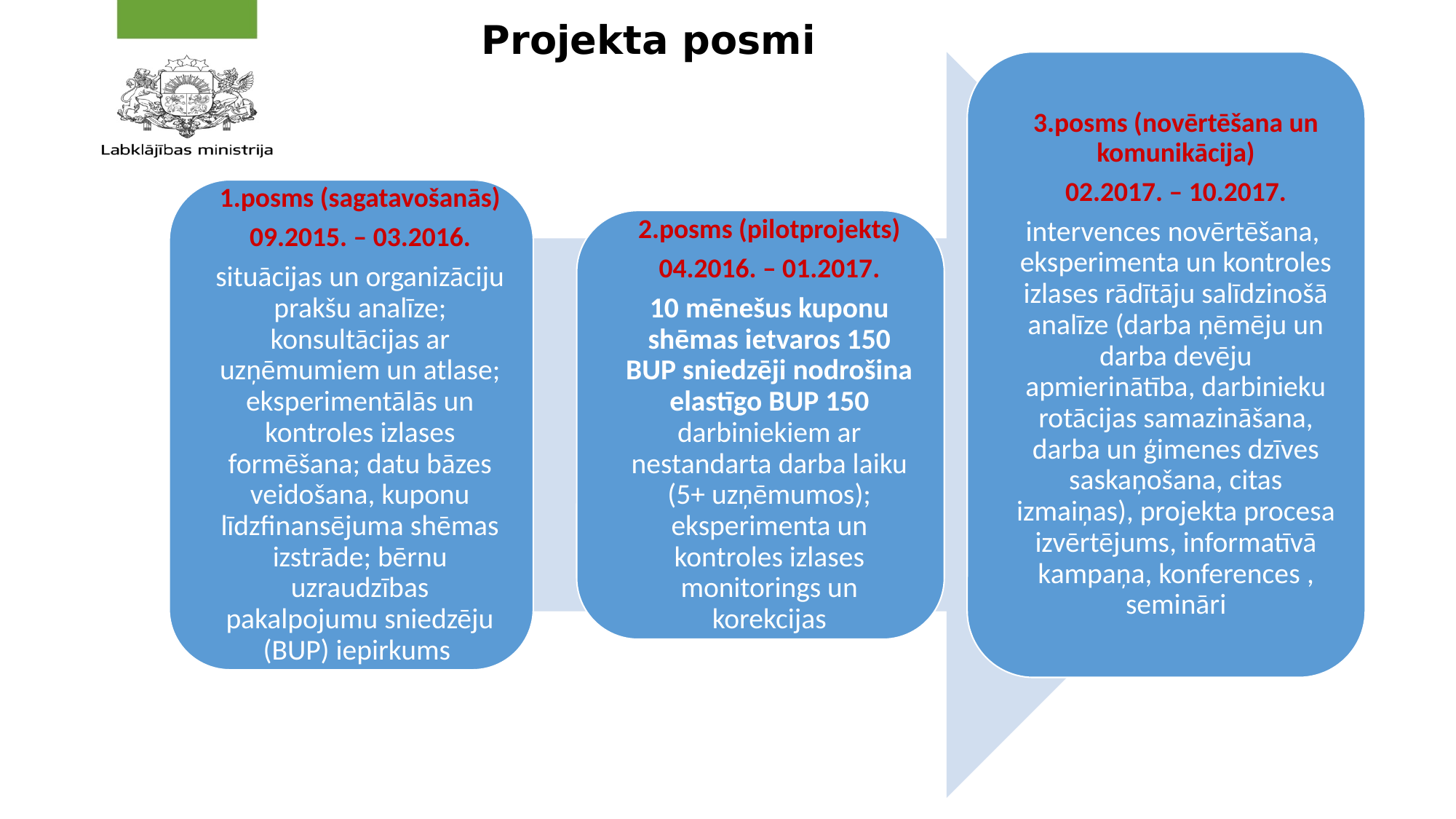

# Projekta posmi
1.posms (sagatavošanās)
09.2015. – 03.2016.
situācijas un organizāciju prakšu analīze; konsultācijas ar uzņēmumiem un atlase; eksperimentālās un kontroles izlases formēšana; datu bāzes veidošana, kuponu līdzfinansējuma shēmas izstrāde; bērnu uzraudzības pakalpojumu sniedzēju (BUP) iepirkums
2.posms (pilotprojekts)
04.2016. – 01.2017.
10 mēnešus kuponu shēmas ietvaros 150 BUP sniedzēji nodrošina elastīgo BUP 150 darbiniekiem ar nestandarta darba laiku (5+ uzņēmumos); eksperimenta un kontroles izlases monitorings un korekcijas
3.posms (novērtēšana un komunikācija)
02.2017. – 10.2017.
intervences novērtēšana,  eksperimenta un kontroles izlases rādītāju salīdzinošā analīze (darba ņēmēju un darba devēju apmierinātība, darbinieku rotācijas samazināšana, darba un ģimenes dzīves saskaņošana, citas izmaiņas), projekta procesa izvērtējums, informatīvā kampaņa, konferences , semināri